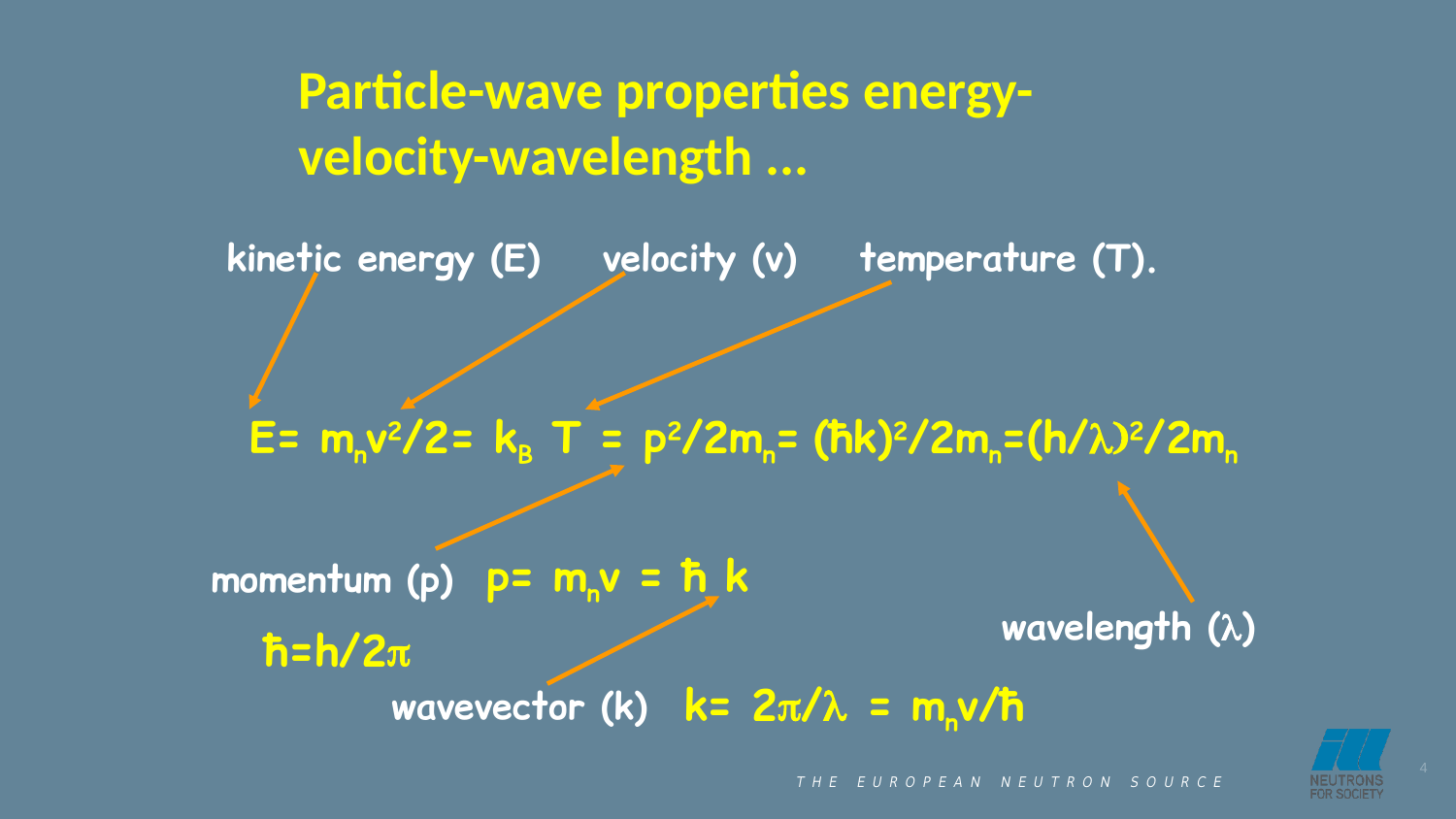

Particle-wave properties energy-velocity-wavelength ...
kinetic energy (E)    velocity (v)    temperature (T).

E= mnv2/2= kB T = p2/2mn= (ħk)2/2mn=(h/λ)2/2mn

p= mnv = ħ k
momentum (p)
wavelength (λ)

ħ=h/2π
 k= 2π/λ = mnv/ħ
wavevector (k)